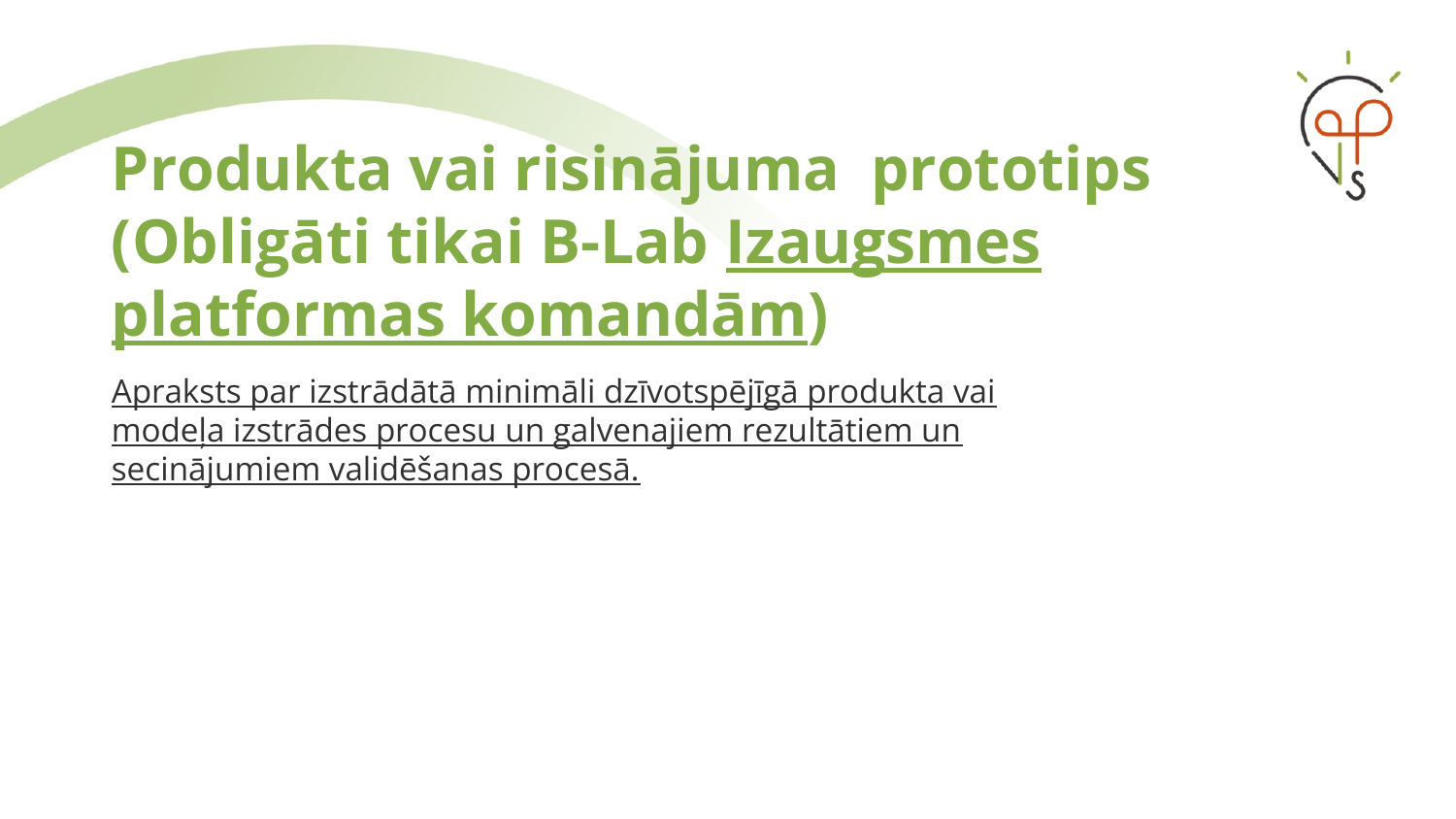

# Produkta vai risinājuma  prototips (Obligāti tikai B-Lab Izaugsmes platformas komandām)
Apraksts par izstrādātā minimāli dzīvotspējīgā produkta vai modeļa izstrādes procesu un galvenajiem rezultātiem un secinājumiem validēšanas procesā.